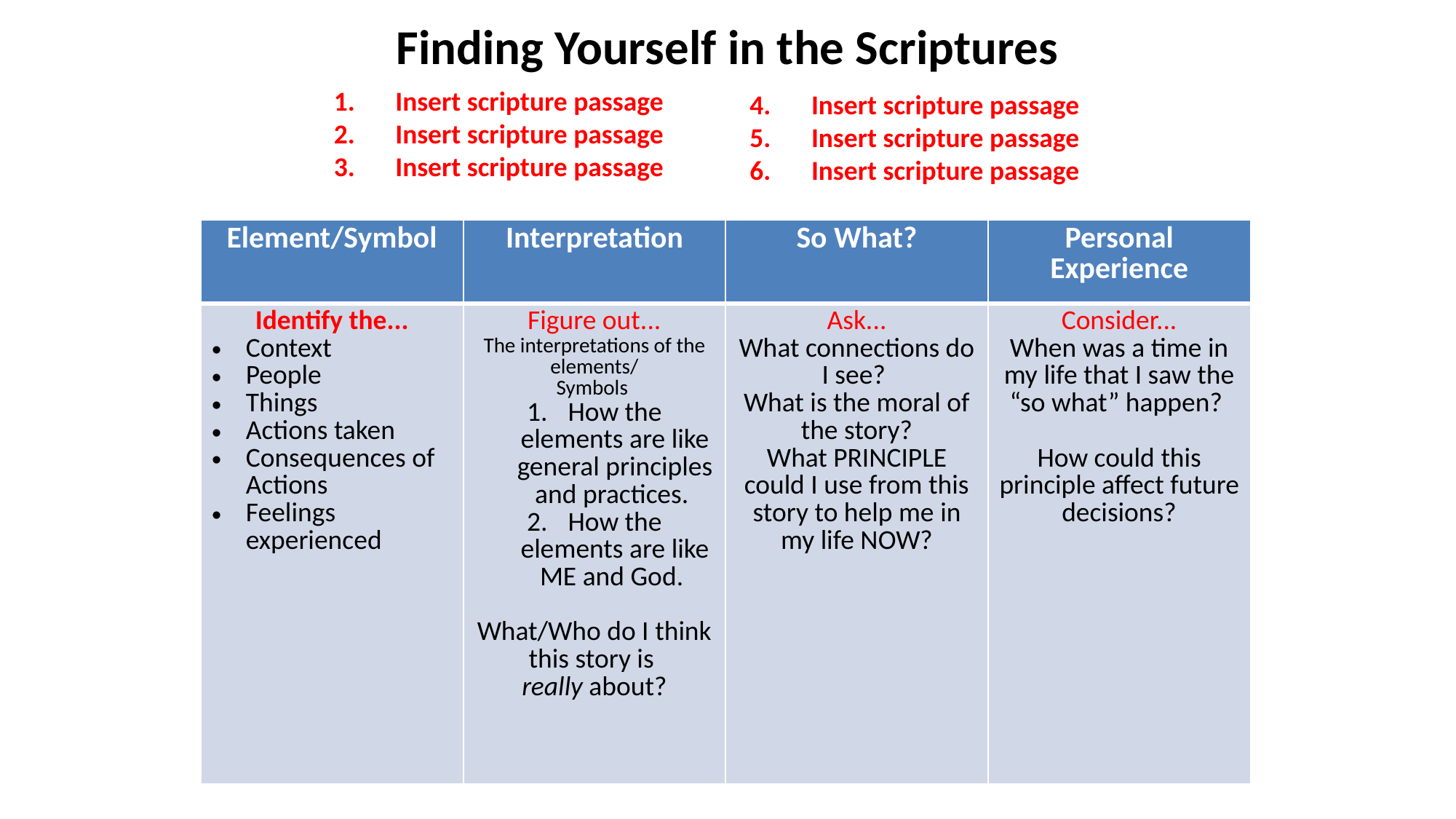

# Finding Yourself in the Scriptures

Insert scripture passage
Insert scripture passage
Insert scripture passage

Insert scripture passage
Insert scripture passage
Insert scripture passage
| Element/Symbol | Interpretation | So What? | Personal Experience |
| --- | --- | --- | --- |
| Identify the... Context People Things Actions taken Consequences of Actions Feelings experienced | Figure out... The interpretations of the elements/ Symbols How the elements are like general principles and practices. How the elements are like ME and God. What/Who do I think this story is really about? | Ask... What connections do I see? What is the moral of the story? What PRINCIPLE could I use from this story to help me in my life NOW? | Consider... When was a time in my life that I saw the “so what” happen? How could this principle affect future decisions? |